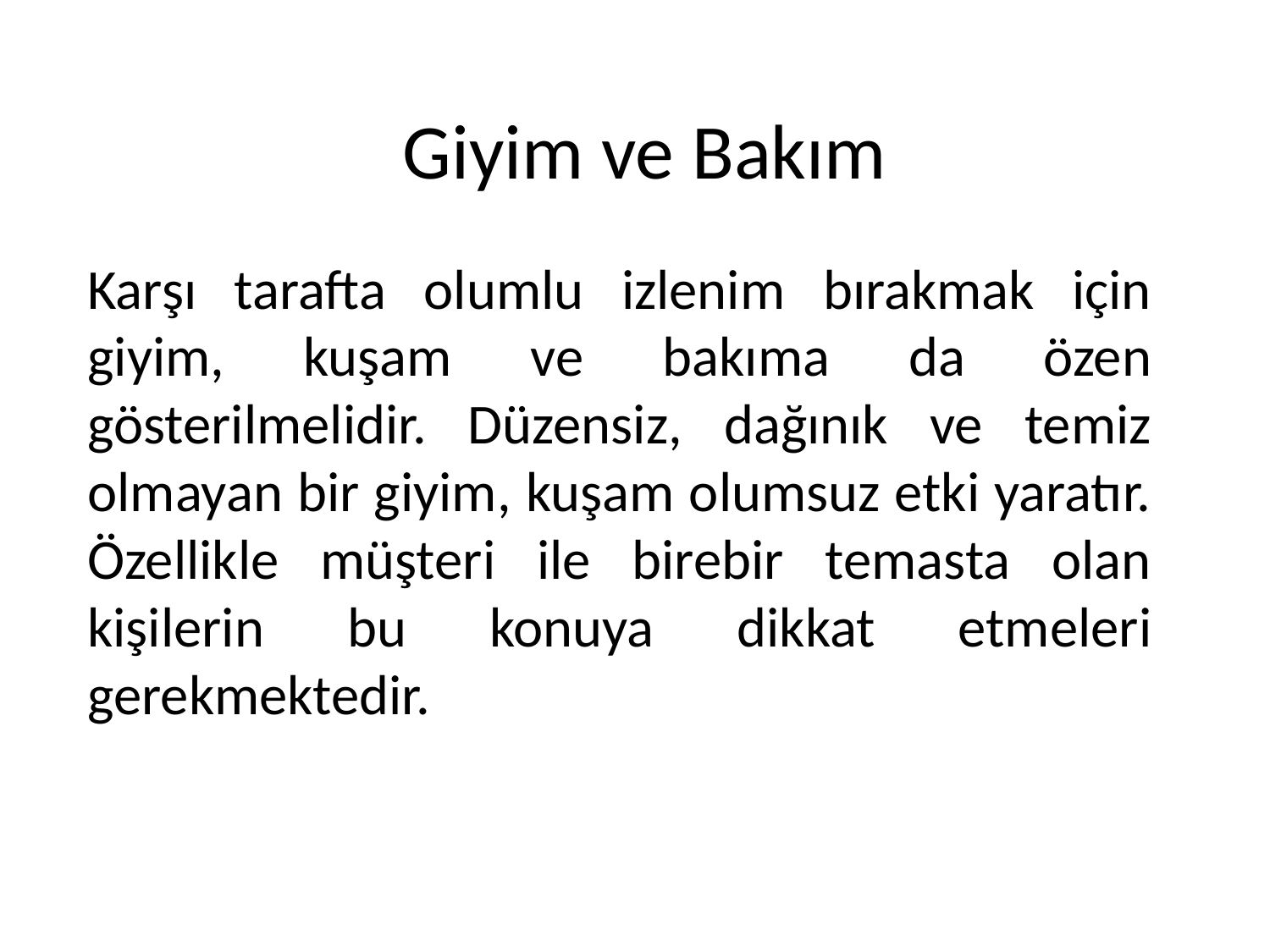

# Giyim ve Bakım
Karşı tarafta olumlu izlenim bırakmak için giyim, kuşam ve bakıma da özen gösterilmelidir. Düzensiz, dağınık ve temiz olmayan bir giyim, kuşam olumsuz etki yaratır. Özellikle müşteri ile birebir temasta olan kişilerin bu konuya dikkat etmeleri gerekmektedir.